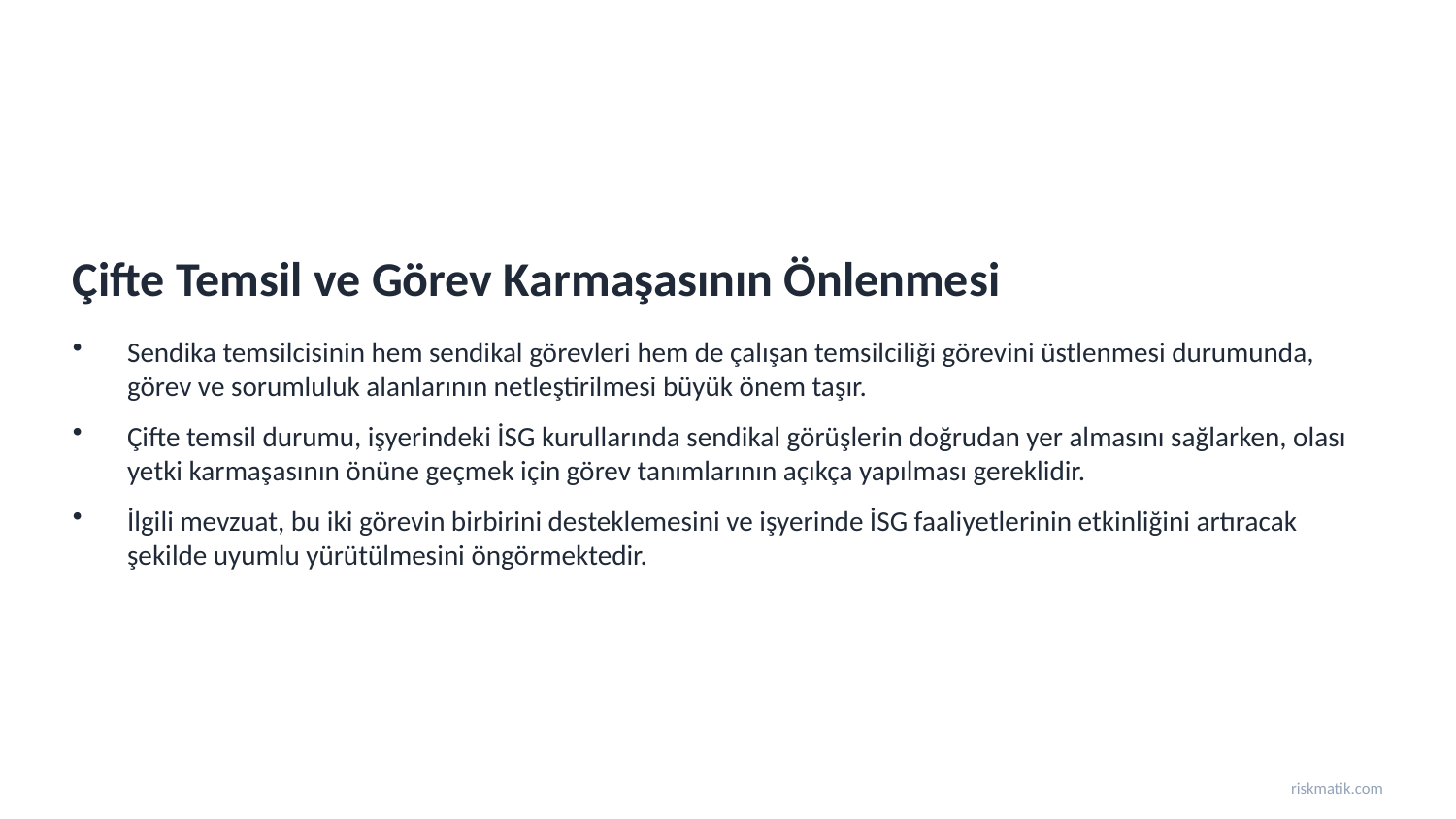

Çifte Temsil ve Görev Karmaşasının Önlenmesi
Sendika temsilcisinin hem sendikal görevleri hem de çalışan temsilciliği görevini üstlenmesi durumunda, görev ve sorumluluk alanlarının netleştirilmesi büyük önem taşır.
Çifte temsil durumu, işyerindeki İSG kurullarında sendikal görüşlerin doğrudan yer almasını sağlarken, olası yetki karmaşasının önüne geçmek için görev tanımlarının açıkça yapılması gereklidir.
İlgili mevzuat, bu iki görevin birbirini desteklemesini ve işyerinde İSG faaliyetlerinin etkinliğini artıracak şekilde uyumlu yürütülmesini öngörmektedir.
riskmatik.com